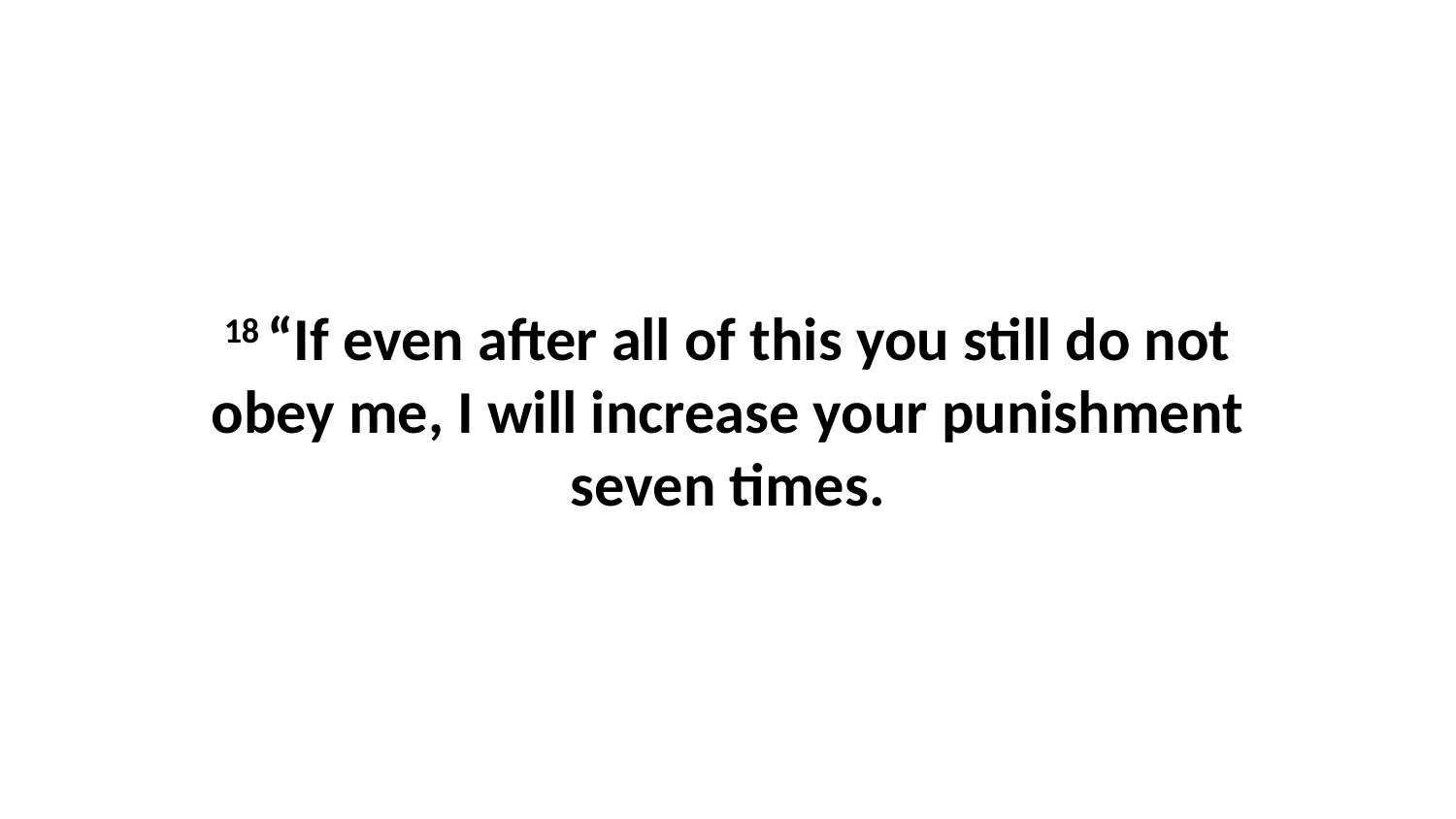

18 “If even after all of this you still do not obey me, I will increase your punishment seven times.